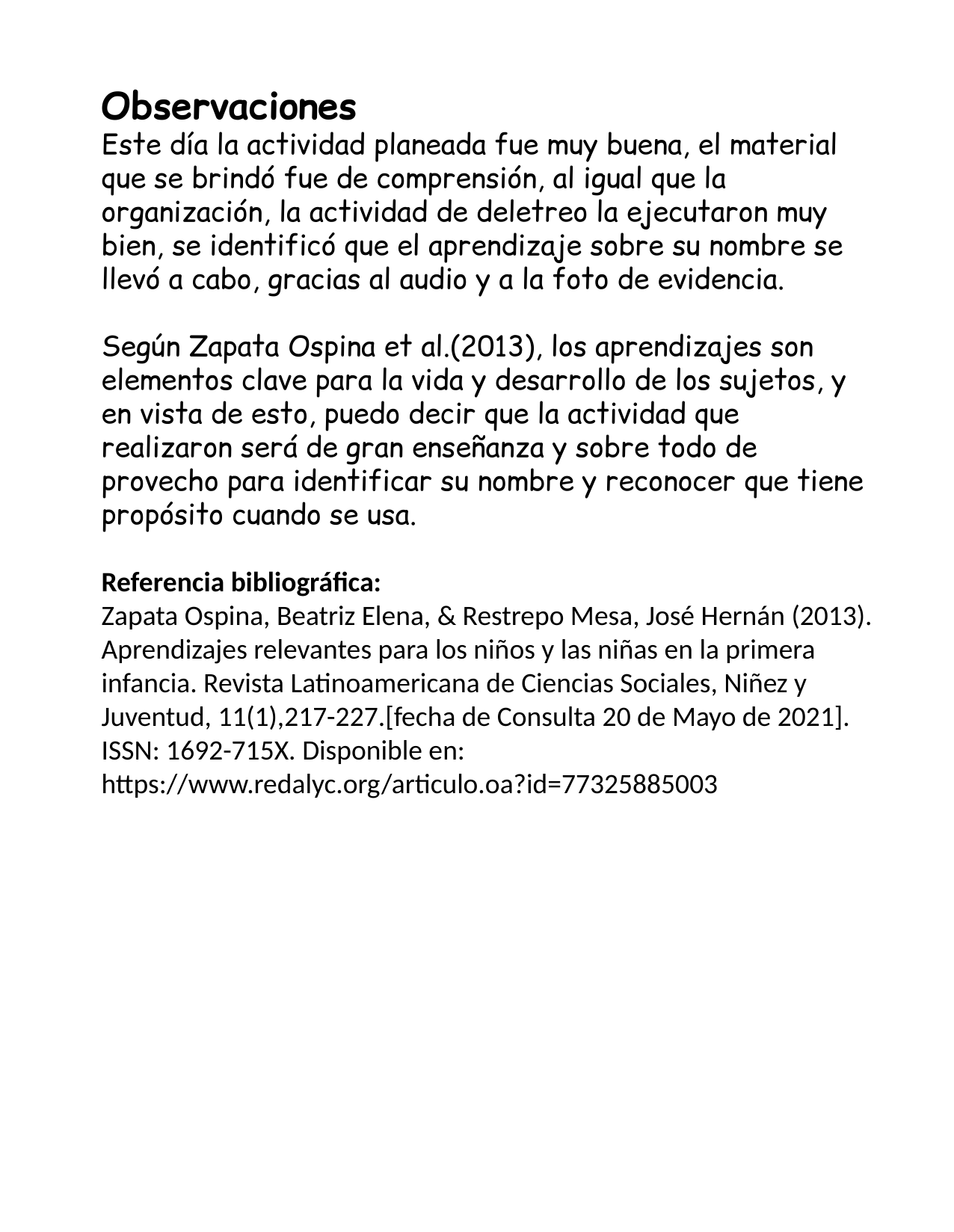

Observaciones
Este día la actividad planeada fue muy buena, el material que se brindó fue de comprensión, al igual que la organización, la actividad de deletreo la ejecutaron muy bien, se identificó que el aprendizaje sobre su nombre se llevó a cabo, gracias al audio y a la foto de evidencia.

Según Zapata Ospina et al.(2013), los aprendizajes son elementos clave para la vida y desarrollo de los sujetos, y en vista de esto, puedo decir que la actividad que realizaron será de gran enseñanza y sobre todo de provecho para identificar su nombre y reconocer que tiene propósito cuando se usa.

Referencia bibliográfica:
Zapata Ospina, Beatriz Elena, & Restrepo Mesa, José Hernán (2013). Aprendizajes relevantes para los niños y las niñas en la primera infancia. Revista Latinoamericana de Ciencias Sociales, Niñez y Juventud, 11(1),217-227.[fecha de Consulta 20 de Mayo de 2021]. ISSN: 1692-715X. Disponible en:   https://www.redalyc.org/articulo.oa?id=77325885003